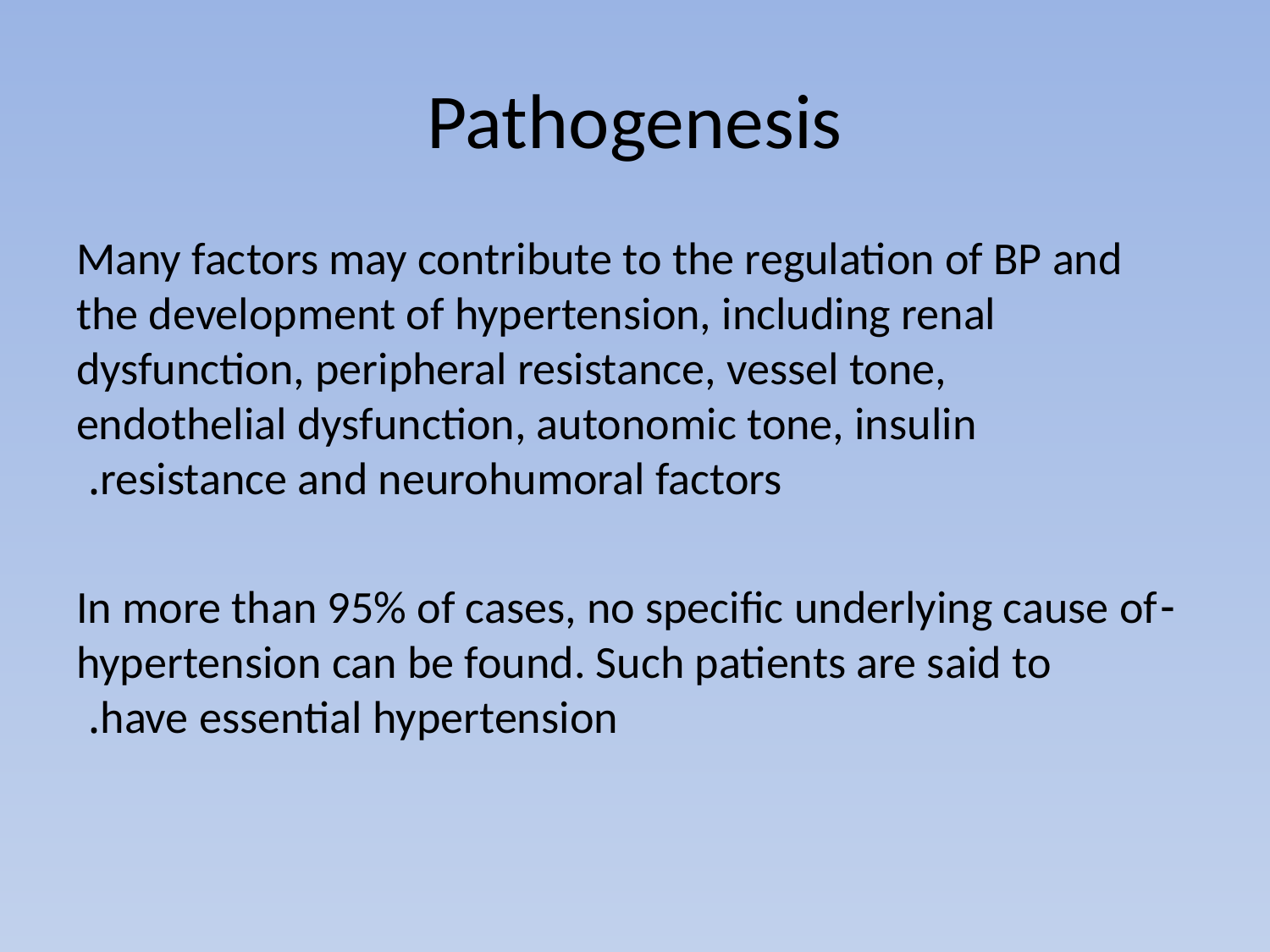

# Pathogenesis
Many factors may contribute to the regulation of BP and the development of hypertension, including renal dysfunction, peripheral resistance, vessel tone, endothelial dysfunction, autonomic tone, insulin resistance and neurohumoral factors.

-In more than 95% of cases, no specific underlying cause of hypertension can be found. Such patients are said to have essential hypertension.